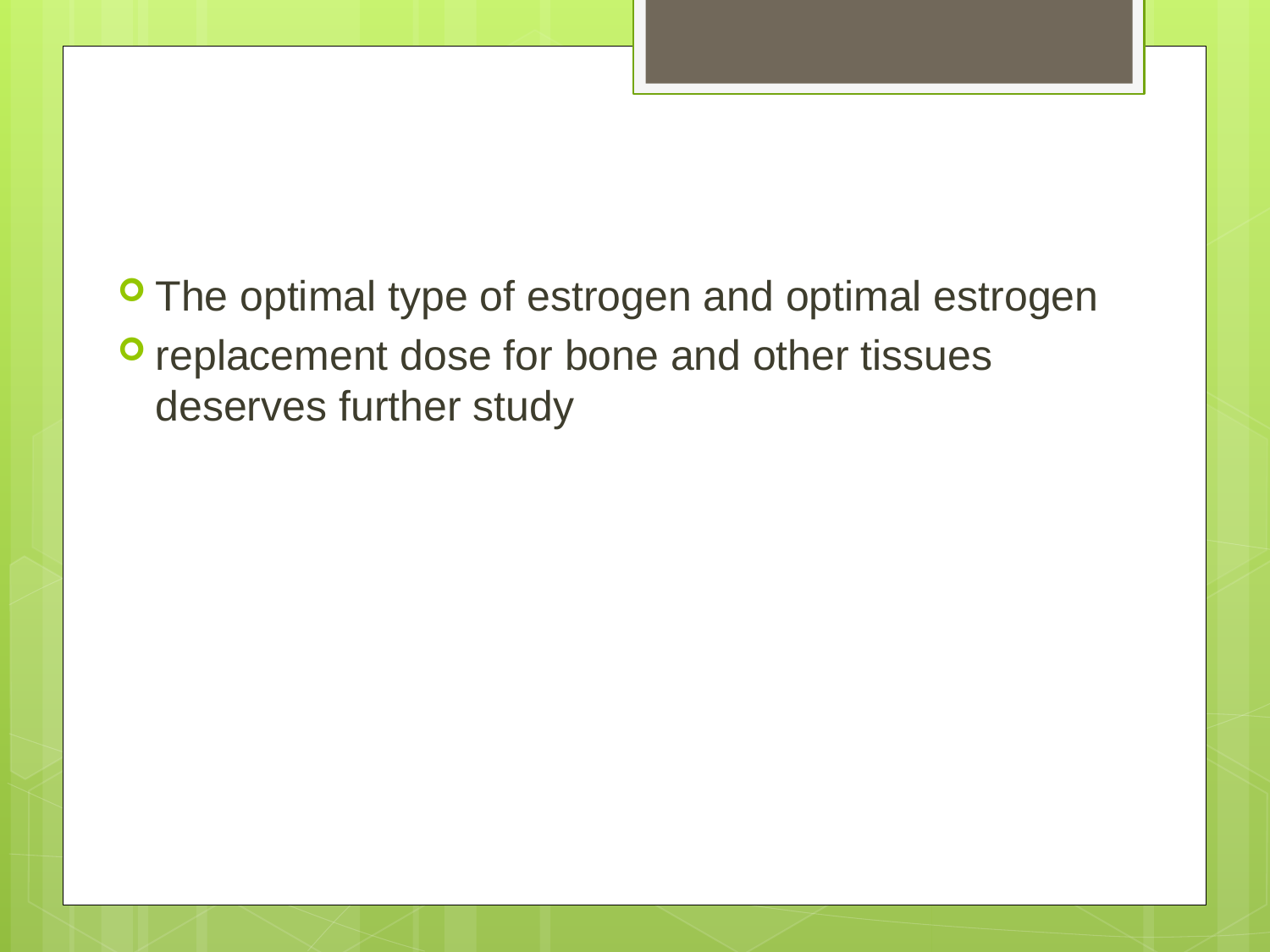

The optimal type of estrogen and optimal estrogen
replacement dose for bone and other tissues deserves further study
#